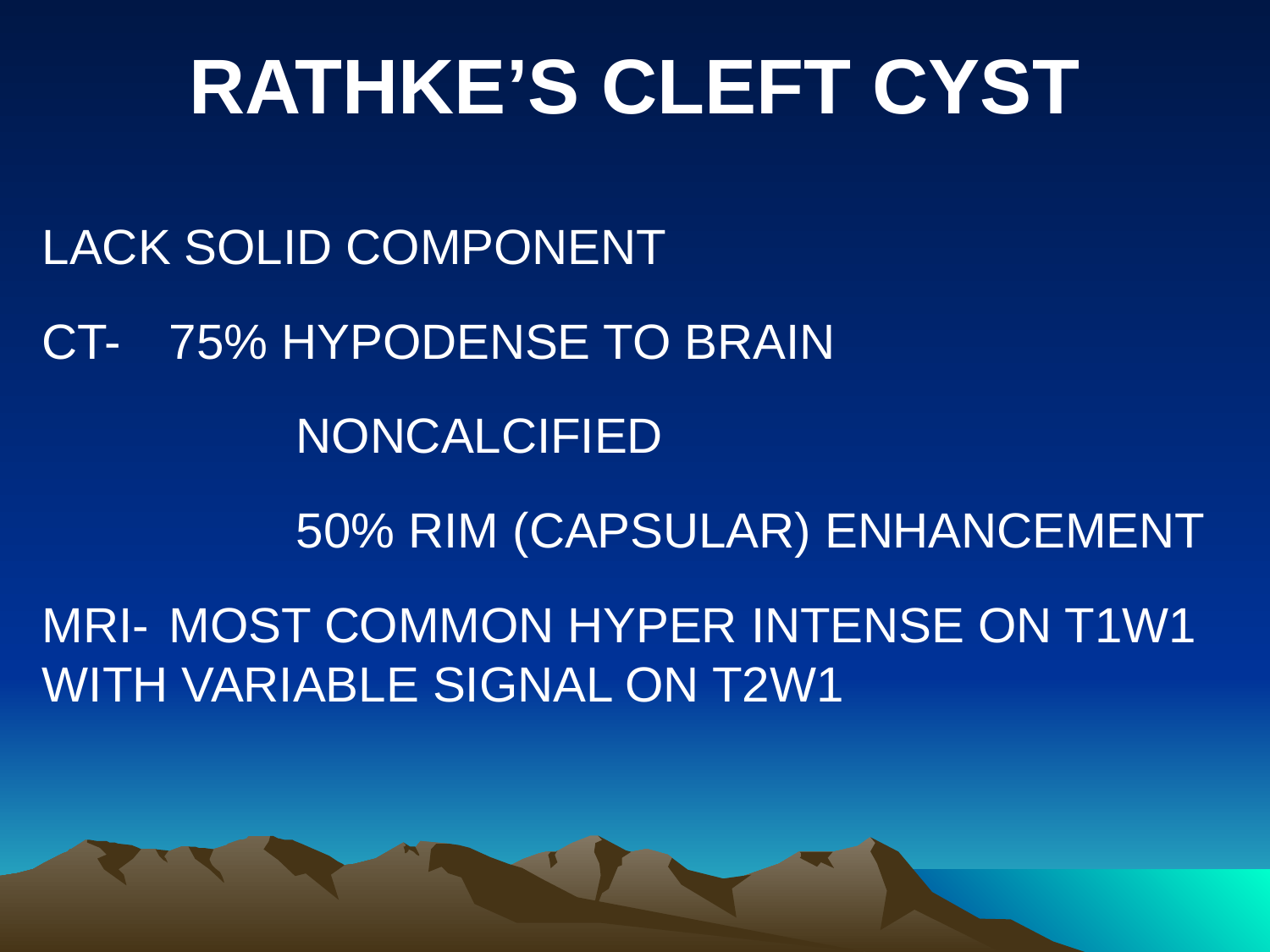

RATHKE’S CLEFT CYST
LACK SOLID COMPONENT
CT-	75% HYPODENSE TO BRAIN
		NONCALCIFIED
		50% RIM (CAPSULAR) ENHANCEMENT
MRI-	MOST COMMON HYPER INTENSE ON T1W1 WITH VARIABLE SIGNAL ON T2W1